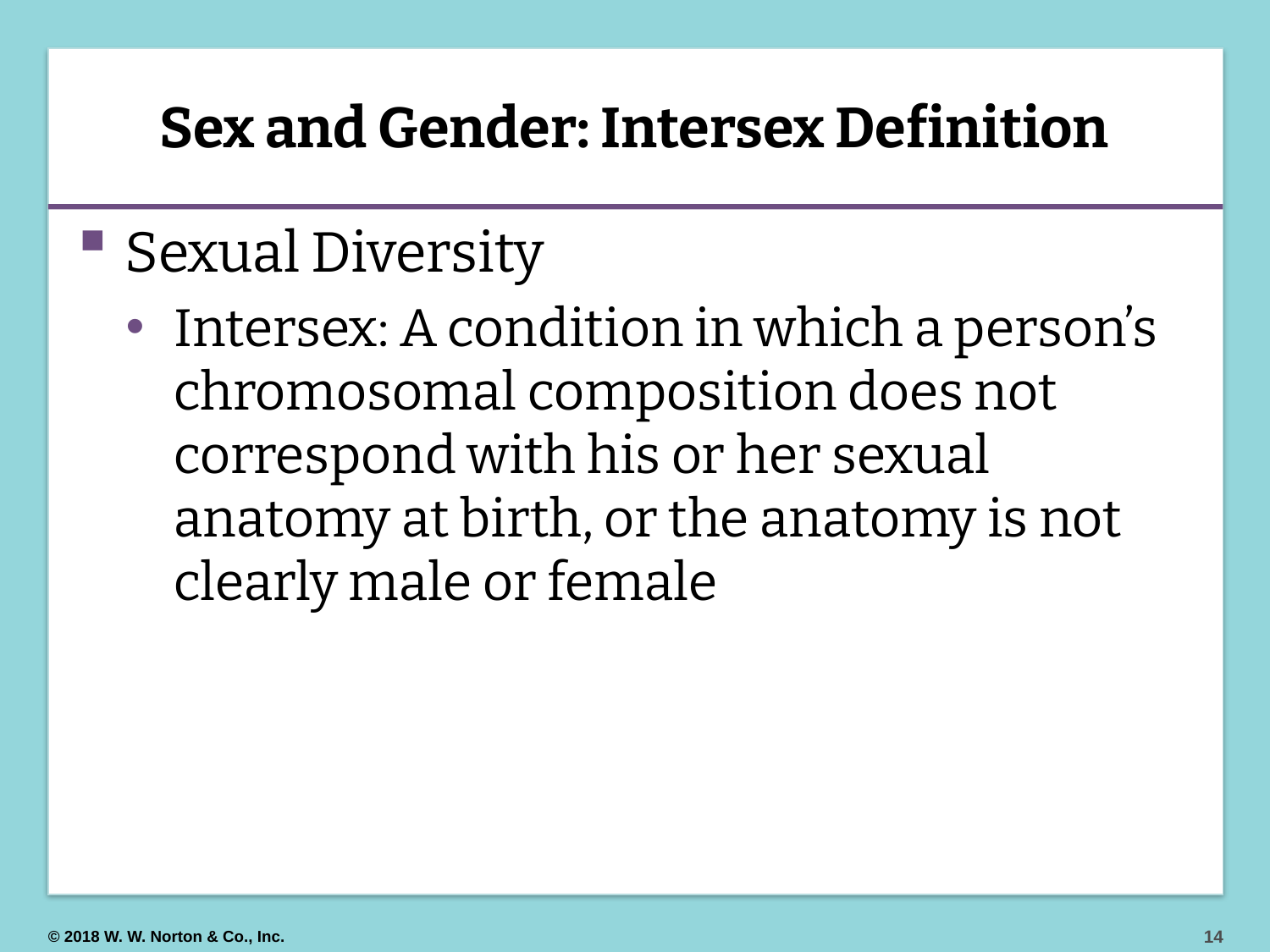

# Sex and Gender: Intersex Definition
Sexual Diversity
Intersex: A condition in which a person’s chromosomal composition does not correspond with his or her sexual anatomy at birth, or the anatomy is not clearly male or female